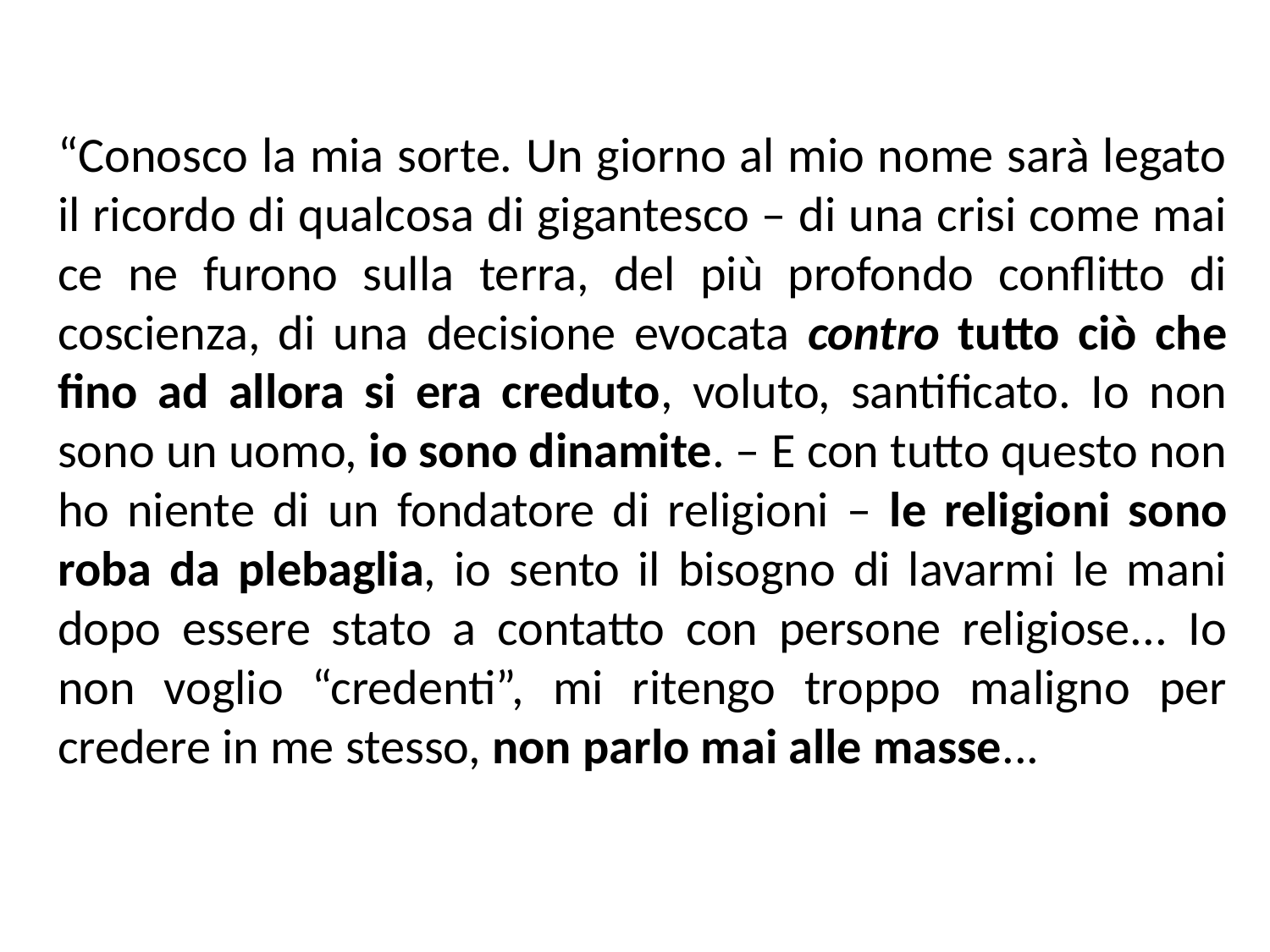

“Conosco la mia sorte. Un giorno al mio nome sarà legato il ricordo di qualcosa di gigantesco – di una crisi come mai ce ne furono sulla terra, del più profondo conflitto di coscienza, di una decisione evocata contro tutto ciò che fino ad allora si era creduto, voluto, santificato. Io non sono un uomo, io sono dinamite. – E con tutto questo non ho niente di un fondatore di religioni – le religioni sono roba da plebaglia, io sento il bisogno di lavarmi le mani dopo essere stato a contatto con persone religiose... Io non voglio “credenti”, mi ritengo troppo maligno per credere in me stesso, non parlo mai alle masse...